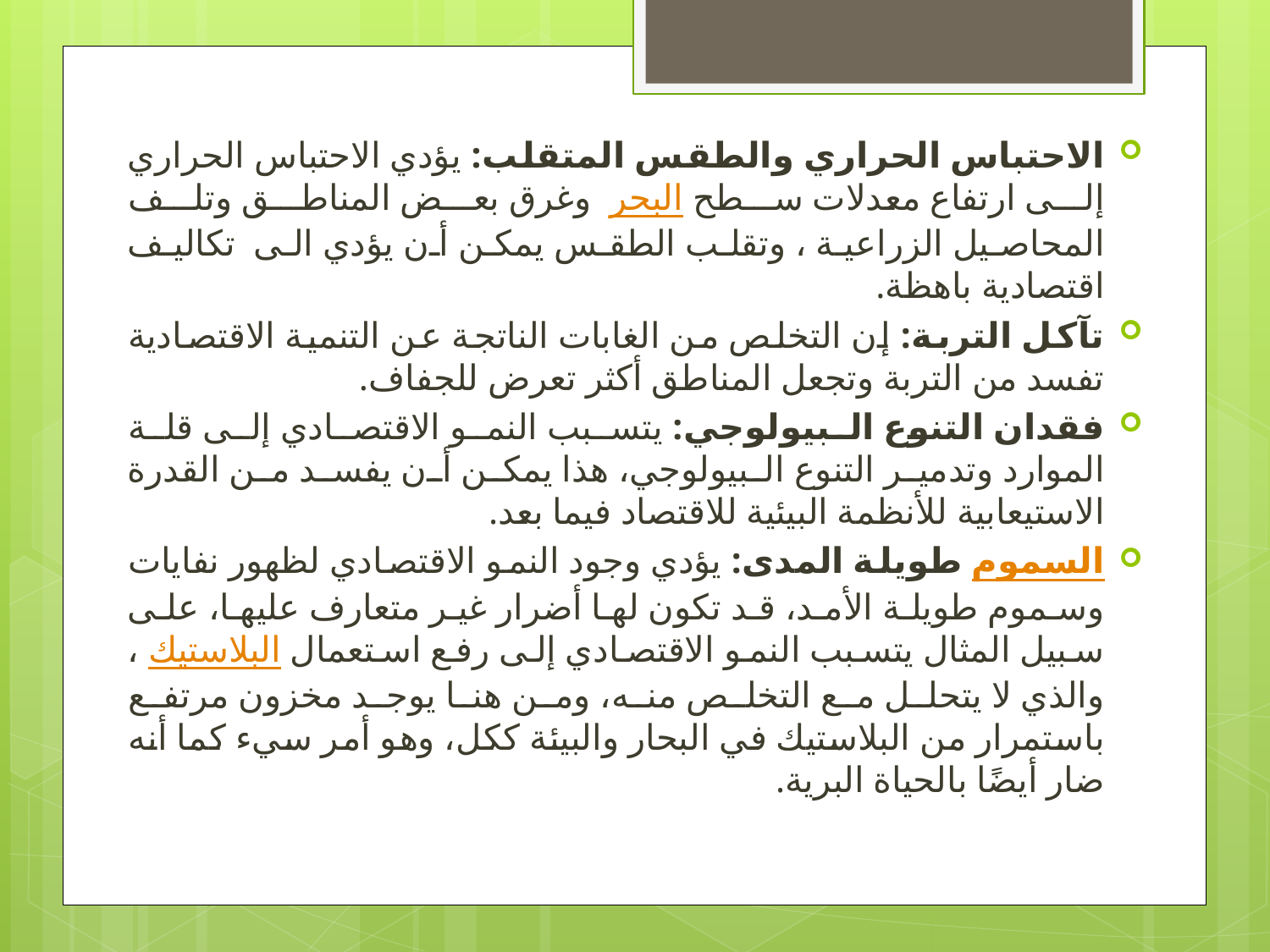

الاحتباس الحراري والطقس المتقلب: يؤدي الاحتباس الحراري إلى ارتفاع معدلات سطح البحر  وغرق بعض المناطق وتلف المحاصيل الزراعية ، وتقلب الطقس يمكن أن يؤدي الى  تكاليف اقتصادية باهظة.
تآكل التربة: إن التخلص من الغابات الناتجة عن التنمية الاقتصادية تفسد من التربة وتجعل المناطق أكثر تعرض للجفاف.
فقدان التنوع البيولوجي: يتسبب النمو الاقتصادي إلى قلة الموارد وتدمير التنوع البيولوجي، هذا يمكن أن يفسد من القدرة الاستيعابية للأنظمة البيئية للاقتصاد فيما بعد.
السموم طويلة المدى: يؤدي وجود النمو الاقتصادي لظهور نفايات وسموم طويلة الأمد، قد تكون لها أضرار غير متعارف عليها، على سبيل المثال يتسبب النمو الاقتصادي إلى رفع استعمال البلاستيك ، والذي لا يتحلل مع التخلص منه، ومن هنا يوجد مخزون مرتفع باستمرار من البلاستيك في البحار والبيئة ككل، وهو أمر سيء كما أنه ضار أيضًا بالحياة البرية.